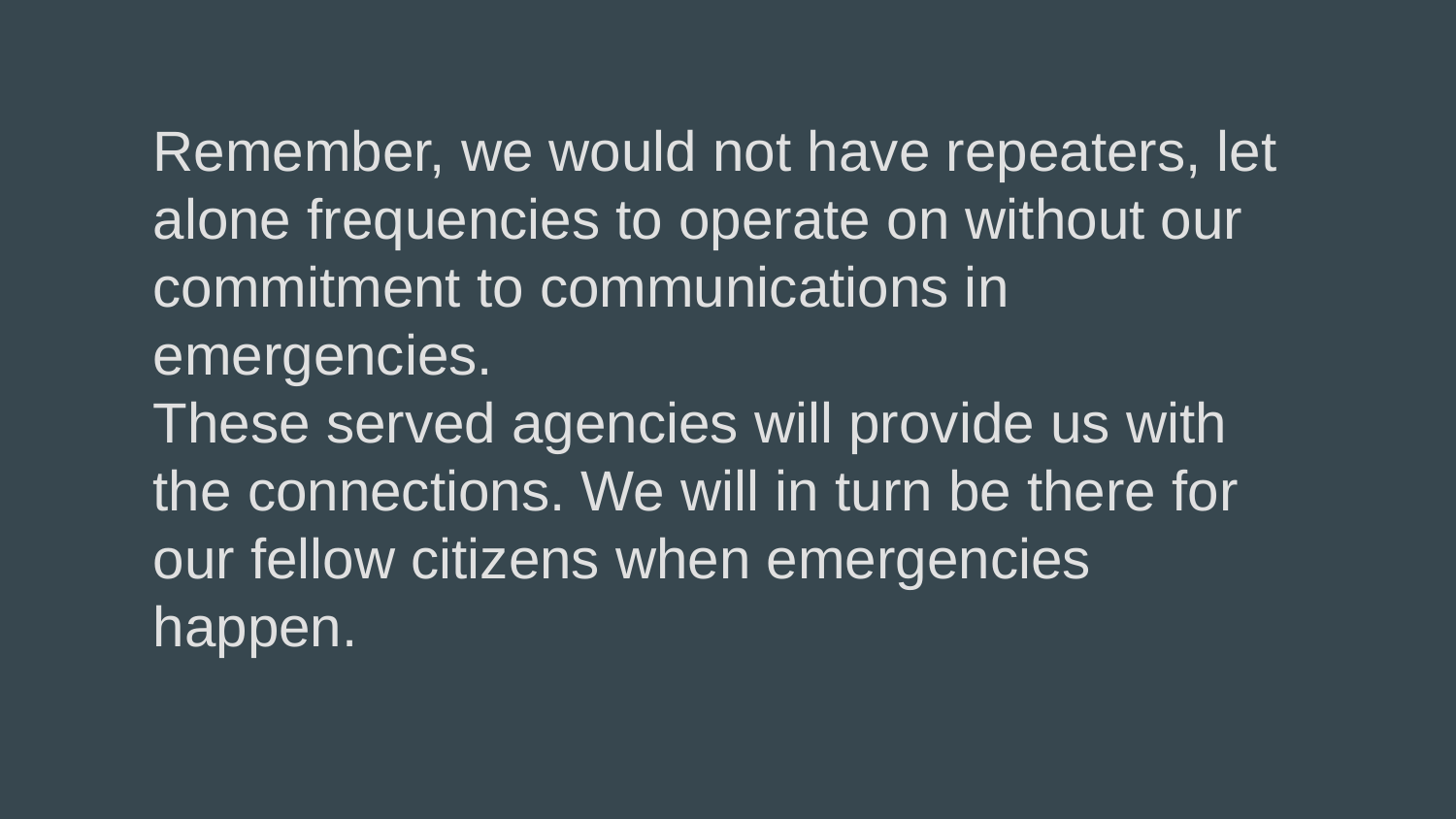

Remember, we would not have repeaters, let alone frequencies to operate on without our commitment to communications in emergencies.
These served agencies will provide us with the connections. We will in turn be there for our fellow citizens when emergencies happen.